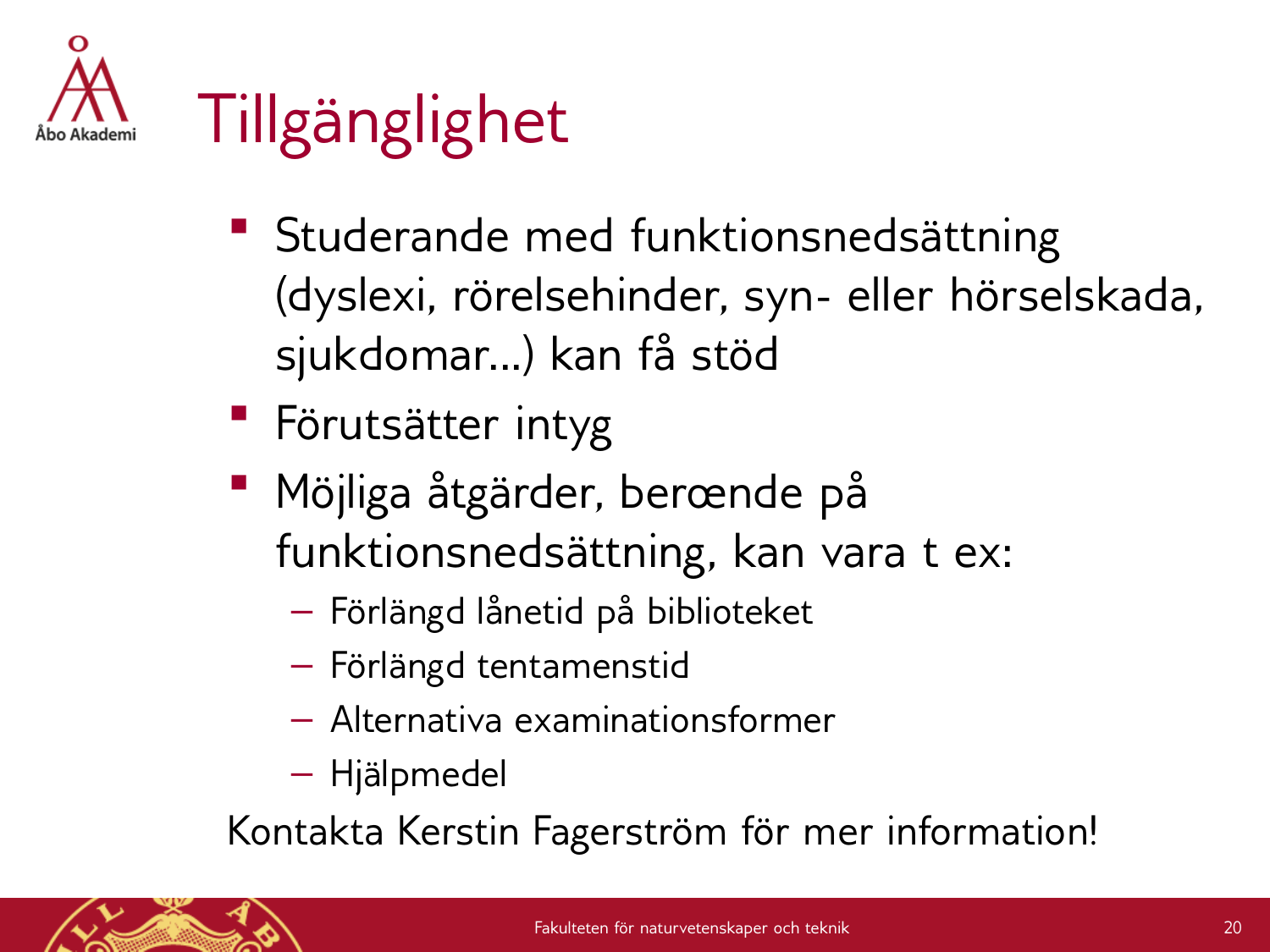

# Tillgänglighet
Studerande med funktionsnedsättning (dyslexi, rörelsehinder, syn- eller hörselskada, sjukdomar...) kan få stöd
Förutsätter intyg
Möjliga åtgärder, beroende på funktionsnedsättning, kan vara t ex:
Förlängd lånetid på biblioteket
Förlängd tentamenstid
Alternativa examinationsformer
Hjälpmedel
Kontakta Kerstin Fagerström för mer information!

20
Fakulteten för naturvetenskaper och teknik